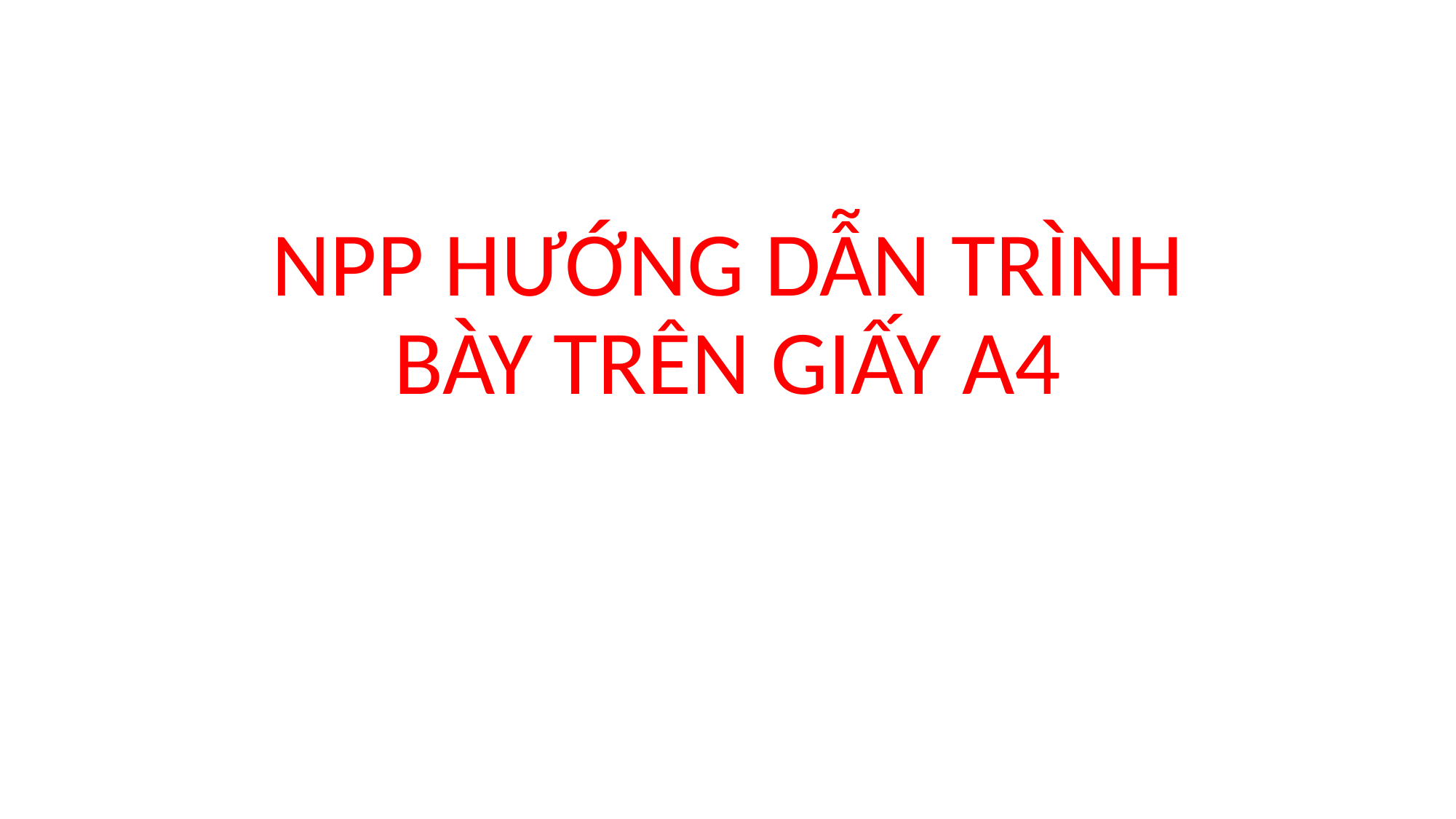

# NPP HƯỚNG DẪN TRÌNH BÀY TRÊN GIẤY A4